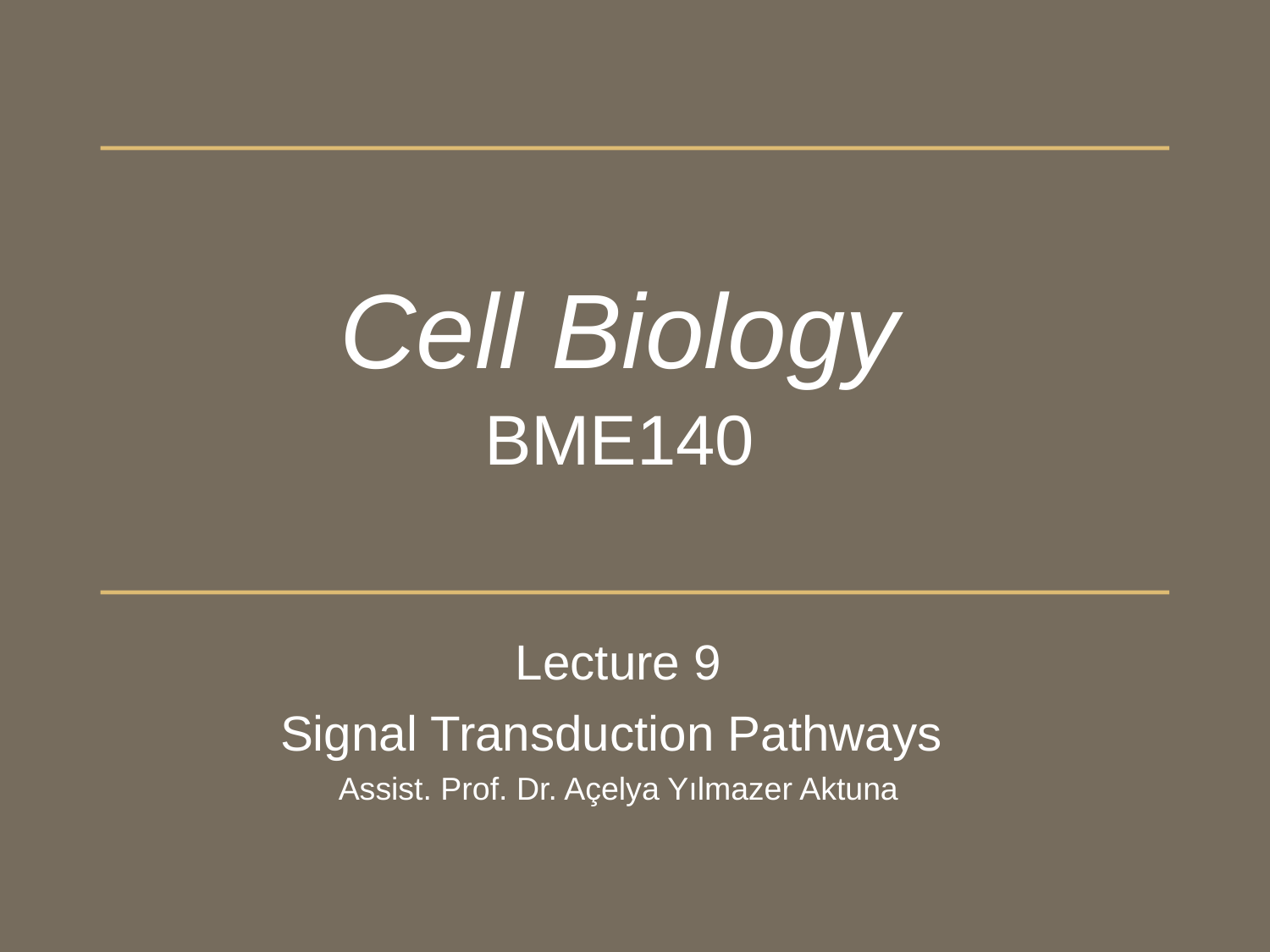

Cell Biology
BME140

Lecture 9
Signal Transduction Pathways
Assist. Prof. Dr. Açelya Yılmazer Aktuna